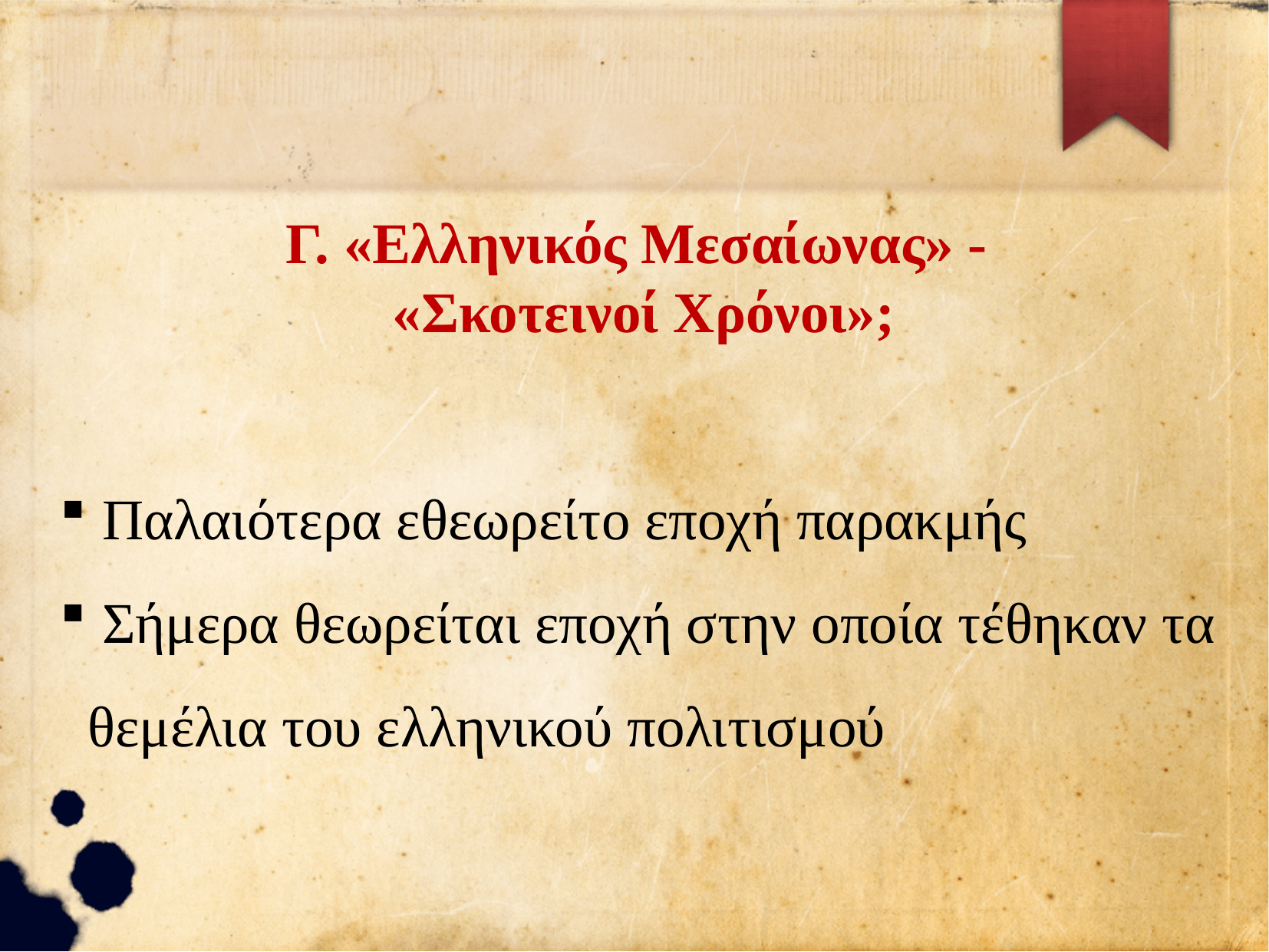

Γ. «Ελληνικός Μεσαίωνας» -
«Σκοτεινοί Χρόνοι»;

 Παλαιότερα εθεωρείτο εποχή παρακμής
 Σήμερα θεωρείται εποχή στην οποία τέθηκαν τα θεμέλια του ελληνικού πολιτισμού